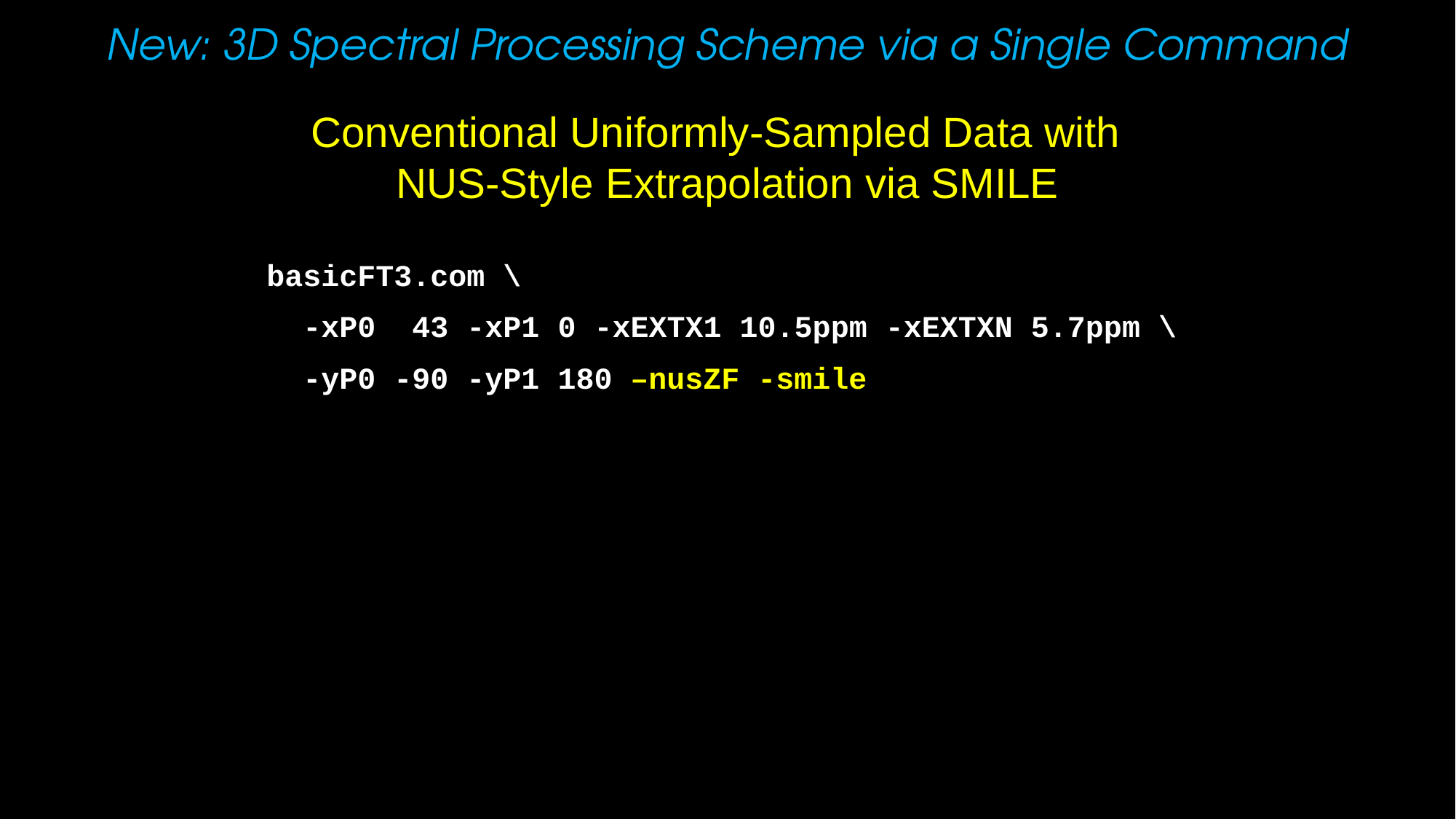

New: 3D Spectral Processing Scheme via a Single Command

Conventional Uniformly-Sampled Data with
NUS-Style Extrapolation via SMILE
basicFT3.com \
  -xP0  43 -xP1 0 -xEXTX1 10.5ppm -xEXTXN 5.7ppm \
  -yP0 -90 -yP1 180 –nusZF -smile